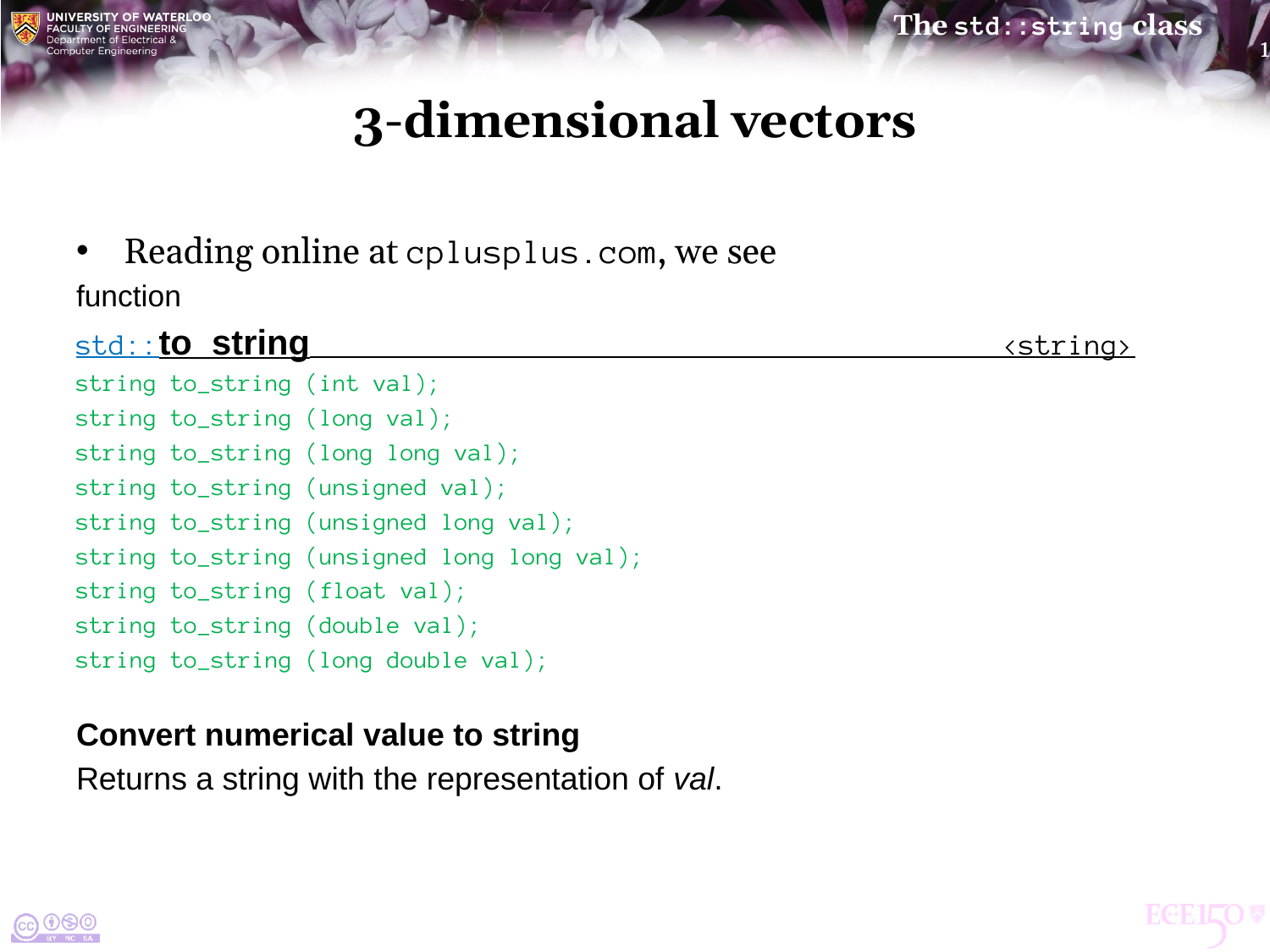

# 3-dimensional vectors
Reading online at cplusplus.com, we see
function
std::to_string                                          <string>
string to_string (int val);
string to_string (long val);
string to_string (long long val);
string to_string (unsigned val);
string to_string (unsigned long val);
string to_string (unsigned long long val);
string to_string (float val);
string to_string (double val);
string to_string (long double val);

Convert numerical value to string
Returns a string with the representation of val.